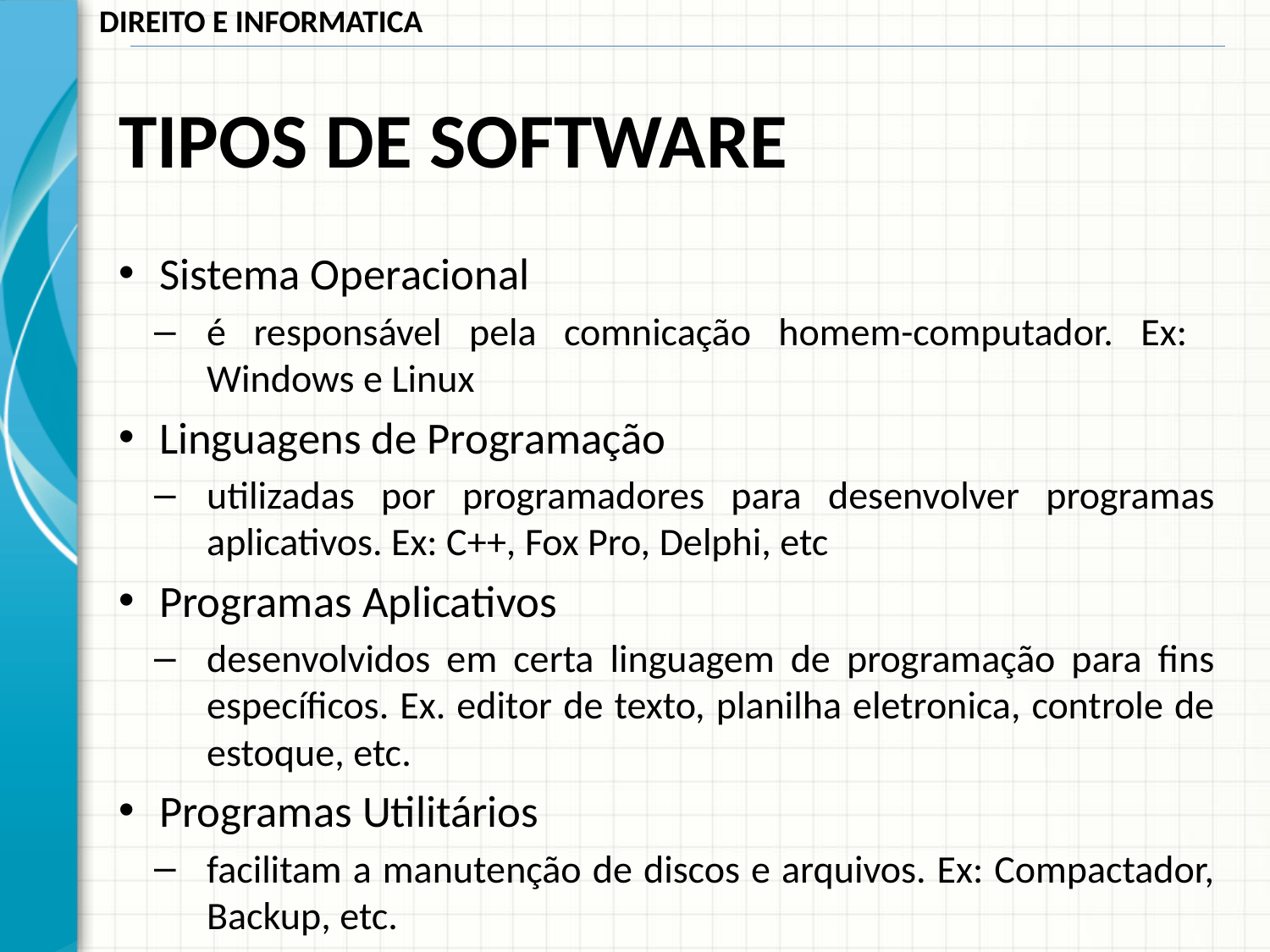

# TIPOS DE SOFTWARE
Sistema Operacional
é responsável pela comnicação homem-computador. Ex:  Windows e Linux
Linguagens de Programação
utilizadas por programadores para desenvolver programas aplicativos. Ex: C++, Fox Pro, Delphi, etc
Programas Aplicativos
desenvolvidos em certa linguagem de programação para fins específicos. Ex. editor de texto, planilha eletronica, controle de estoque, etc.
Programas Utilitários
facilitam a manutenção de discos e arquivos. Ex: Compactador, Backup, etc.